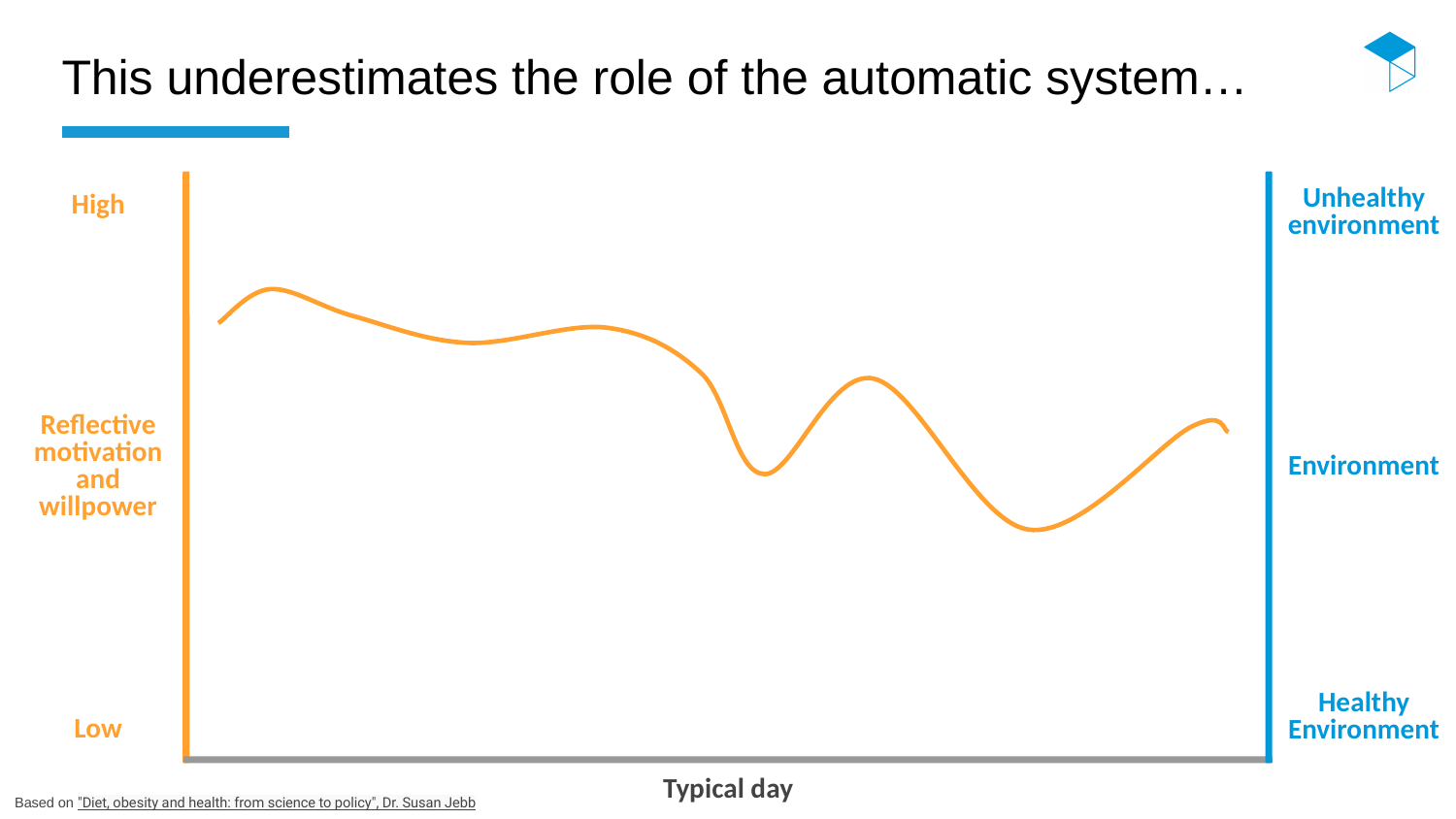

# This underestimates the role of the automatic system…

High
Unhealthy environment

Environment
Reflective motivation and willpower

Healthy Environment
Low
Typical day
Based on "Diet, obesity and health: from science to policy", Dr. Susan Jebb
© The Behavioural Insights Team